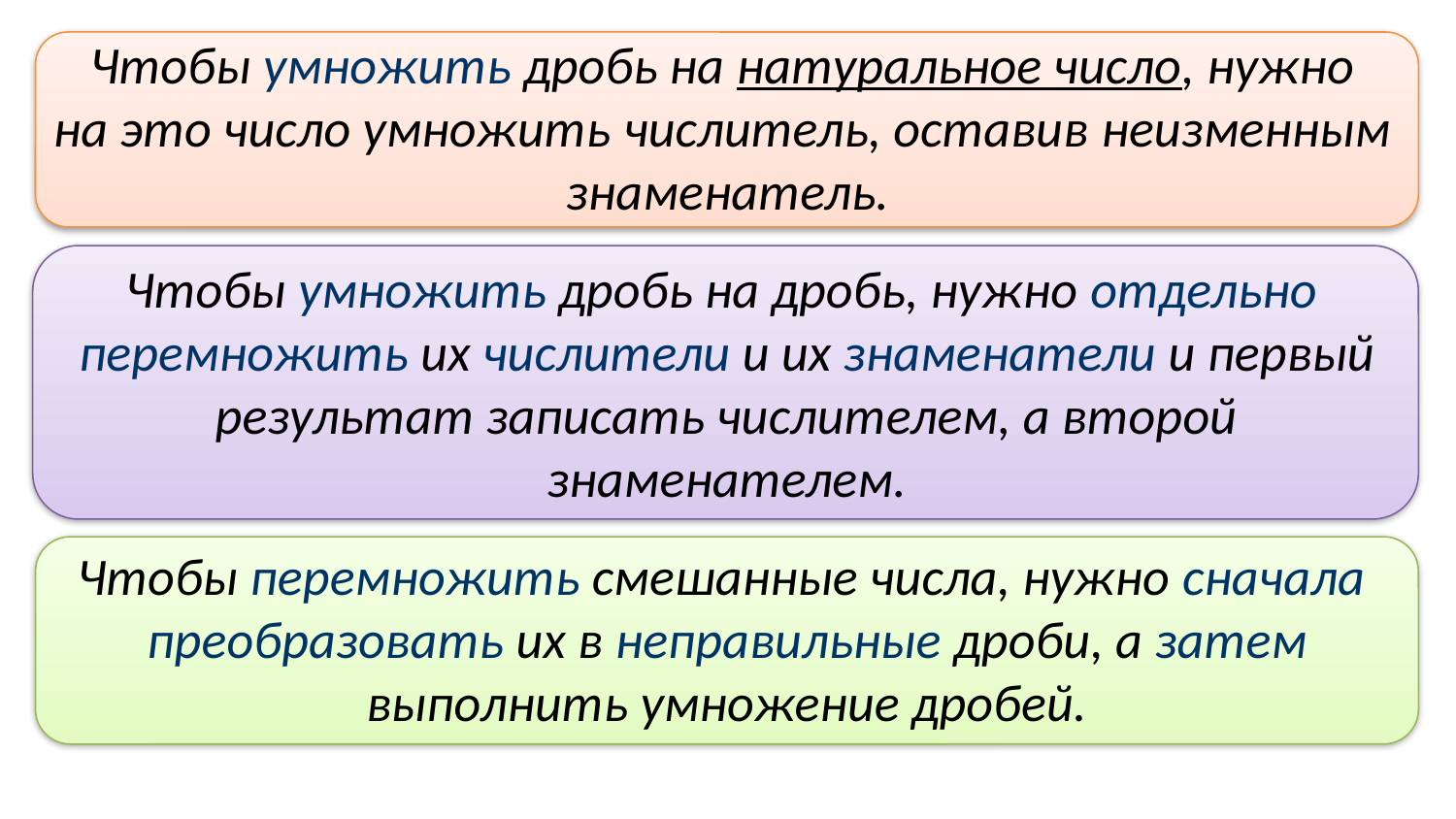

Чтобы умножить дробь на натуральное число, нужно
на это число умножить числитель, оставив неизменным
знаменатель.

Чтобы умножить дробь на дробь, нужно отдельно
перемножить их числители и их знаменатели и первый результат записать числителем, а второй знаменателем.
Чтобы перемножить смешанные числа, нужно сначала
преобразовать их в неправильные дроби, а затем выполнить умножение дробей.